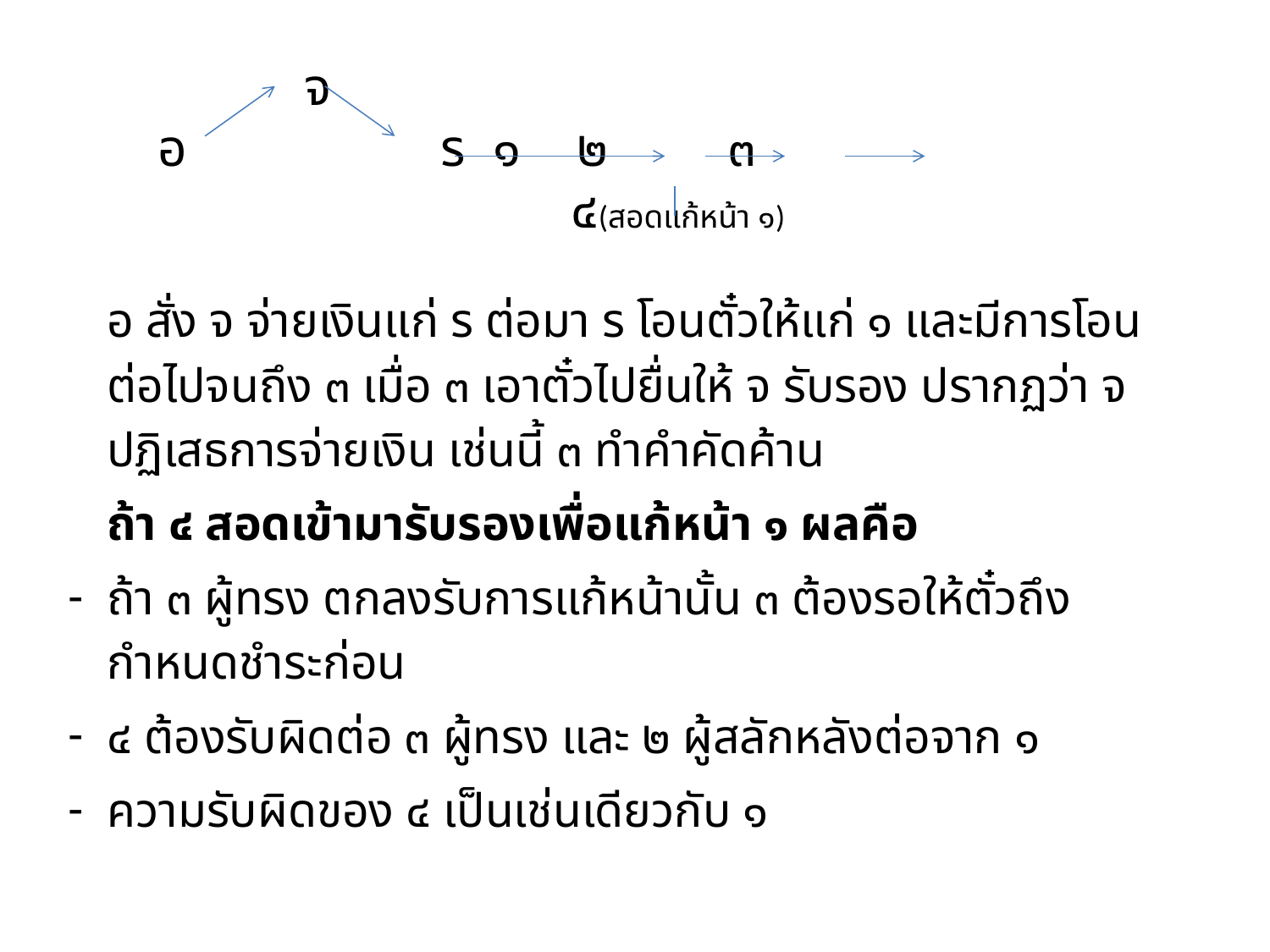

# จ อ                   ร		๑	๒         ๓ ๔(สอดแก้หน้า ๑)
อ สั่ง จ จ่ายเงินแก่ ร ต่อมา ร โอนตั๋วให้แก่ ๑ และมีการโอนต่อไปจนถึง ๓ เมื่อ ๓ เอาตั๋วไปยื่นให้ จ รับรอง ปรากฏว่า จ ปฏิเสธการจ่ายเงิน เช่นนี้ ๓ ทำคำคัดค้าน
ถ้า ๔ สอดเข้ามารับรองเพื่อแก้หน้า ๑ ผลคือ
ถ้า ๓ ผู้ทรง ตกลงรับการแก้หน้านั้น ๓ ต้องรอให้ตั๋วถึงกำหนดชำระก่อน
๔ ต้องรับผิดต่อ ๓ ผู้ทรง และ ๒ ผู้สลักหลังต่อจาก ๑
ความรับผิดของ ๔ เป็นเช่นเดียวกับ ๑